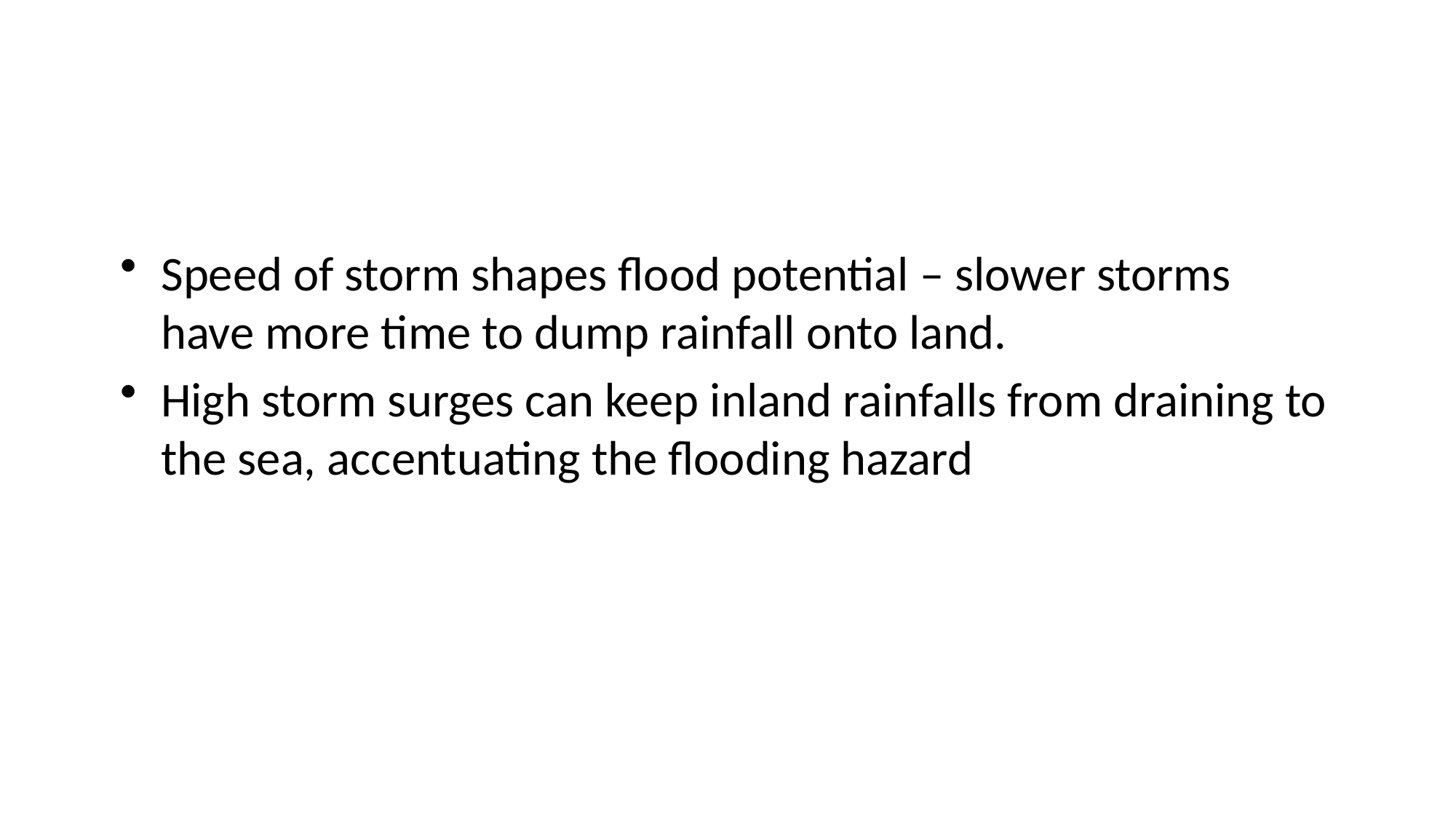

#
Speed of storm shapes flood potential – slower storms have more time to dump rainfall onto land.
High storm surges can keep inland rainfalls from draining to the sea, accentuating the flooding hazard